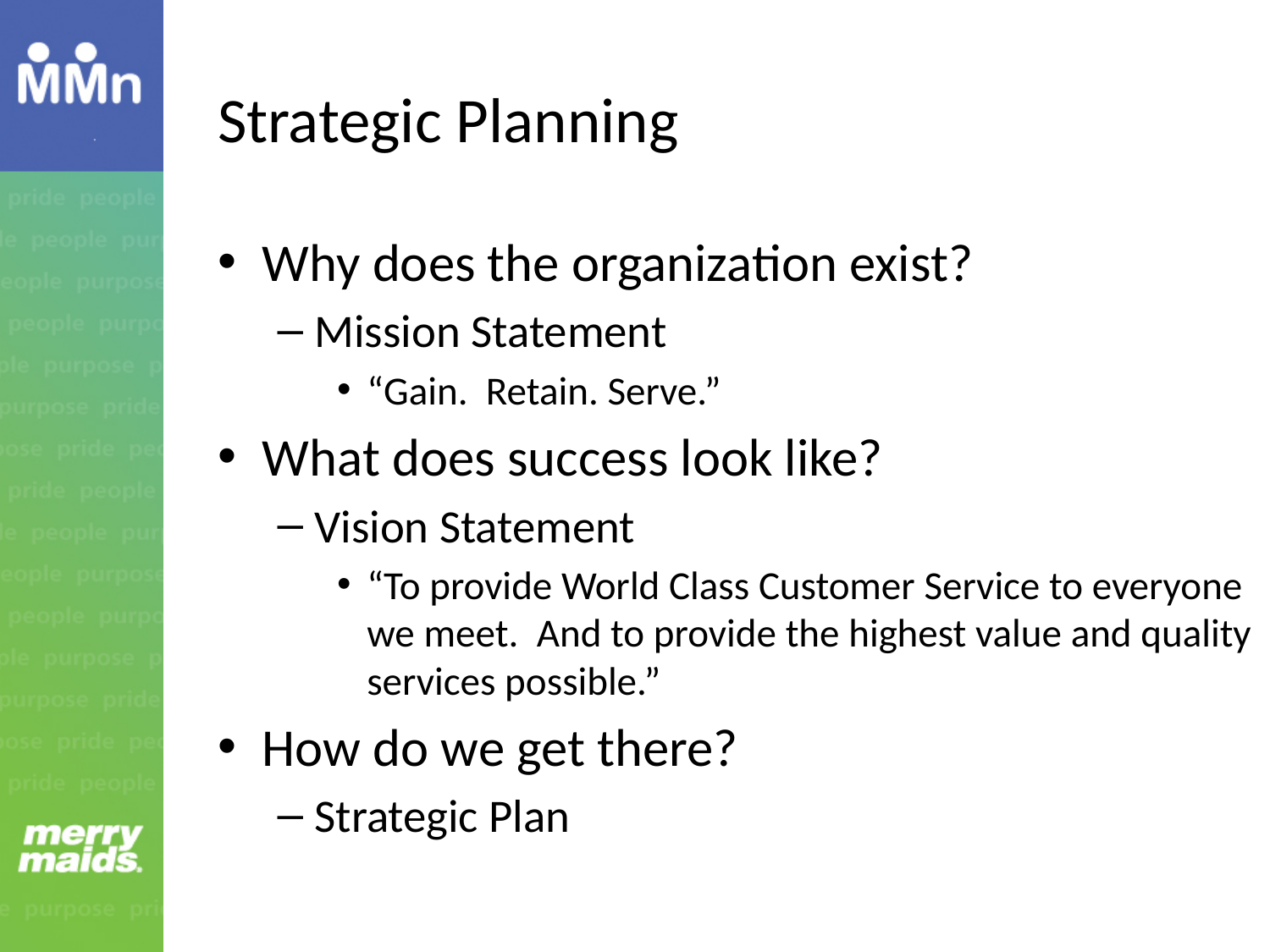

# Strategic Planning
Why does the organization exist?
Mission Statement
“Gain.  Retain. Serve.”
What does success look like?
Vision Statement
“To provide World Class Customer Service to everyone we meet.  And to provide the highest value and quality services possible.”
How do we get there?
Strategic Plan